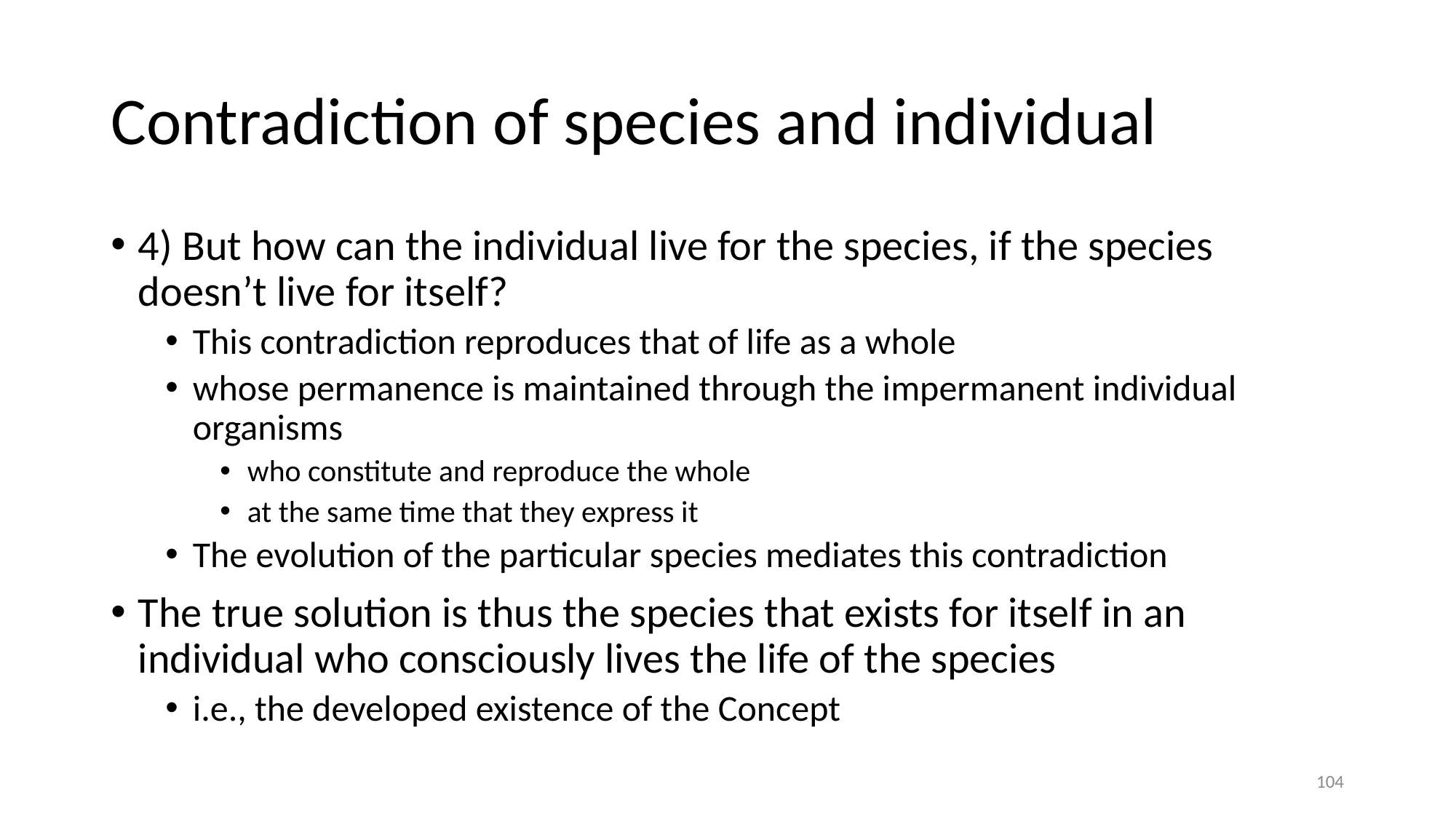

# Contradiction of species and individual
4) But how can the individual live for the species, if the species doesn’t live for itself?
This contradiction reproduces that of life as a whole
whose permanence is maintained through the impermanent individual organisms
who constitute and reproduce the whole
at the same time that they express it
The evolution of the particular species mediates this contradiction
The true solution is thus the species that exists for itself in an individual who consciously lives the life of the species
i.e., the developed existence of the Concept
104